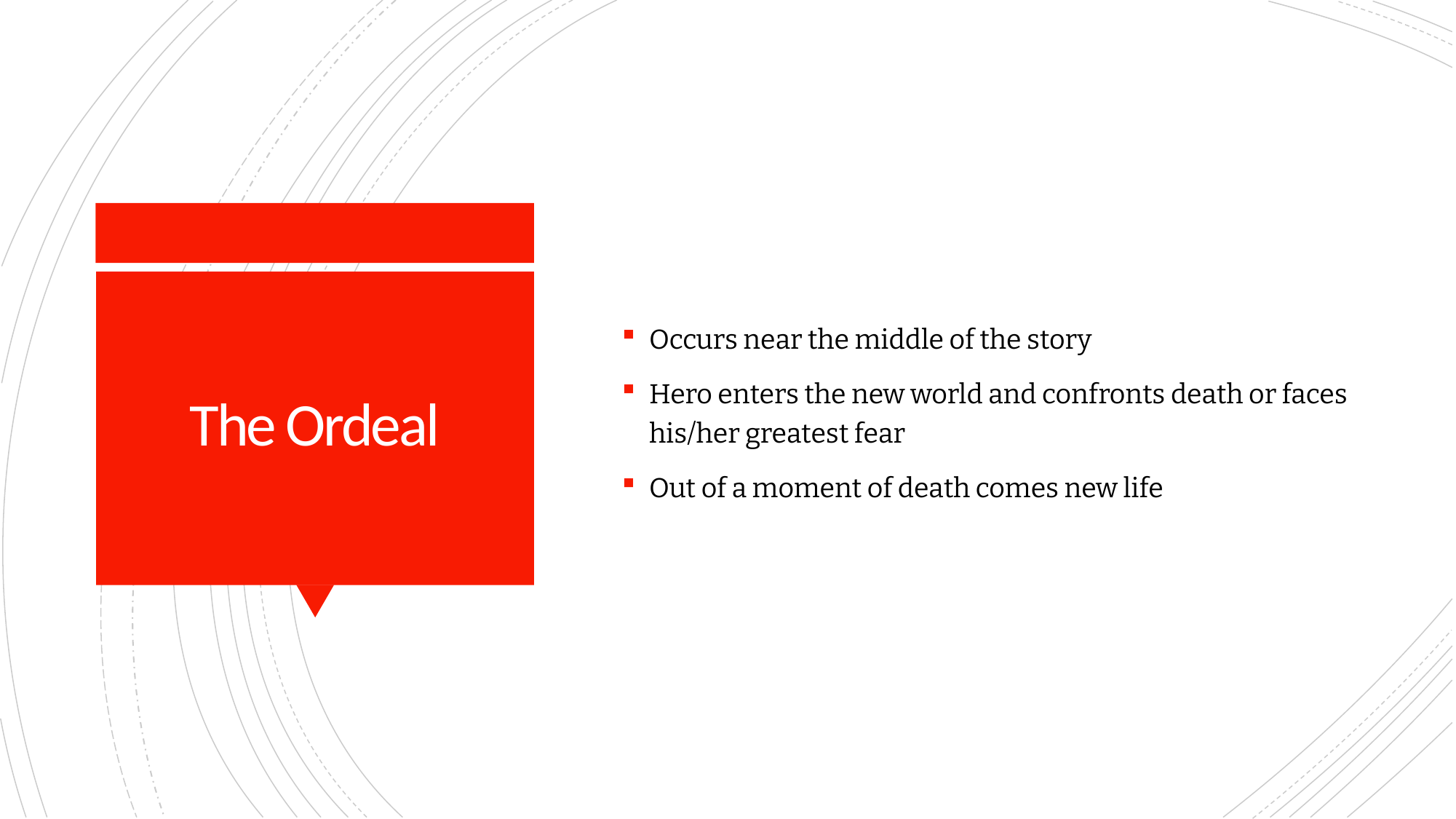

Occurs near the middle of the story
Hero enters the new world and confronts death or faces his/her greatest fear
Out of a moment of death comes new life
# The Ordeal